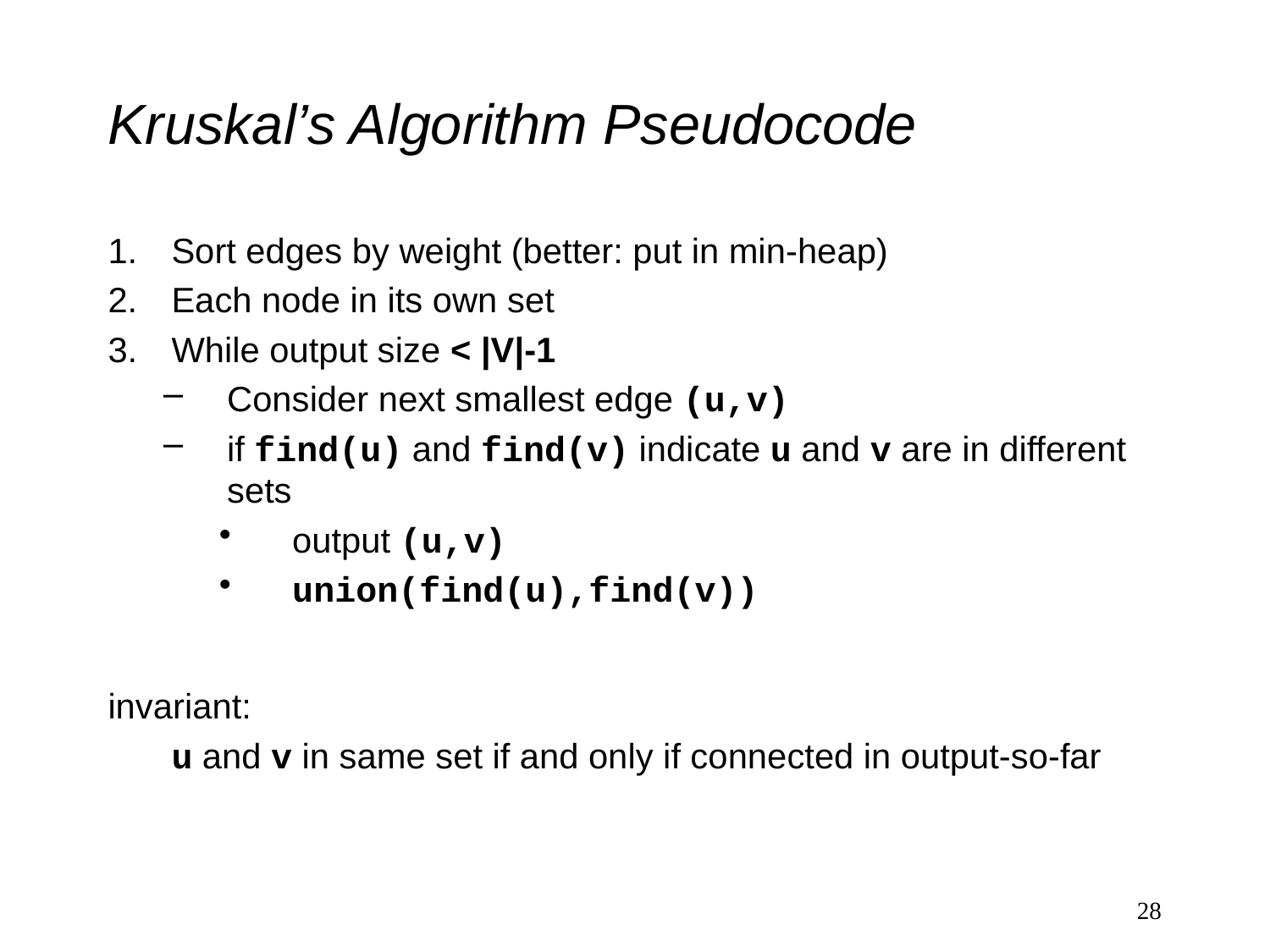

# Kruskal’s Algorithm Pseudocode
Sort edges by weight (better: put in min-heap)
Each node in its own set
While output size < |V|-1
Consider next smallest edge (u,v)
if find(u) and find(v) indicate u and v are in different sets
 output (u,v)
 union(find(u),find(v))

invariant:
	u and v in same set if and only if connected in output-so-far

28